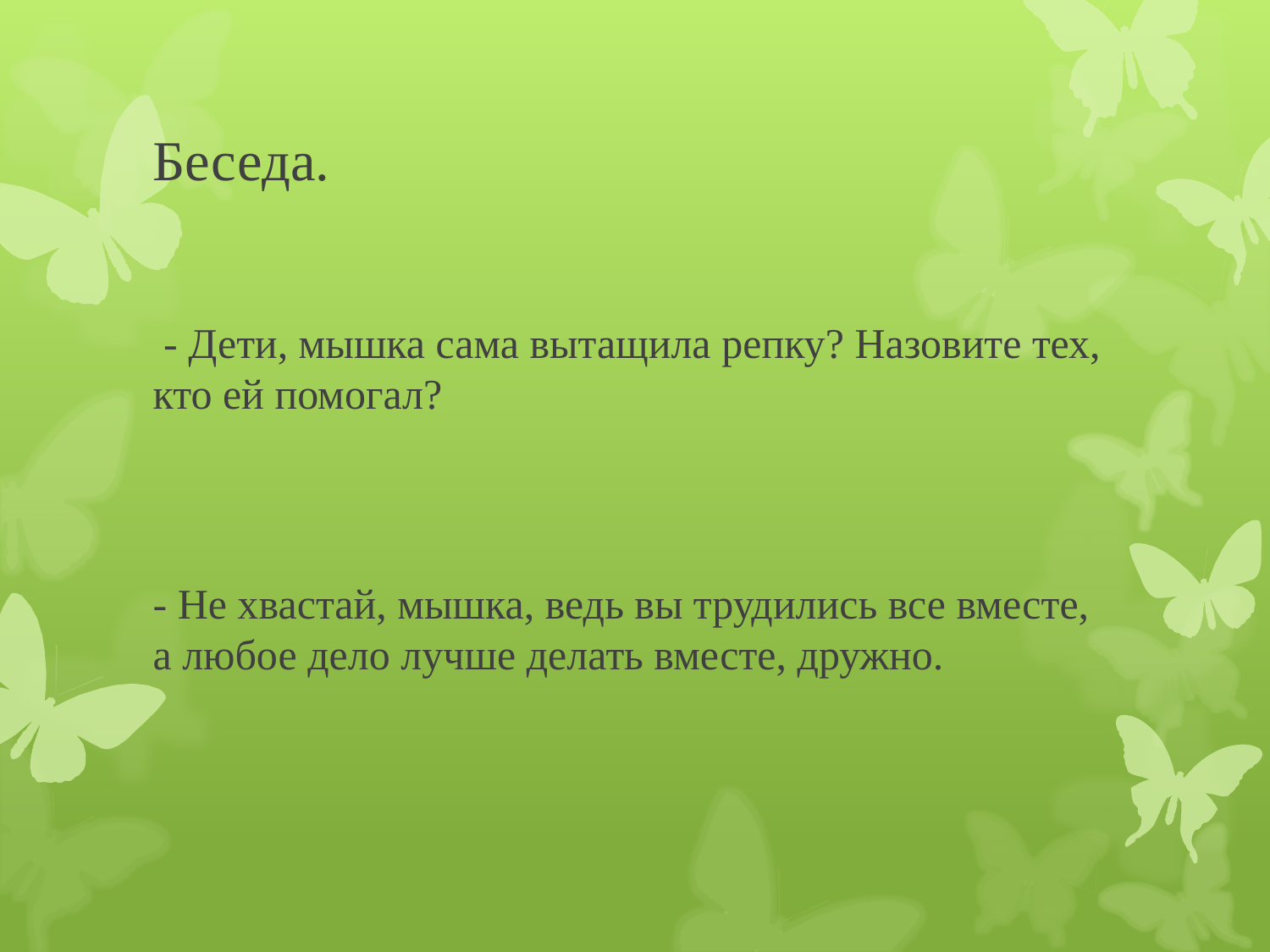

# Беседа.
 - Дети, мышка сама вытащила репку? Назовите тех, кто ей помогал?

- Не хвастай, мышка, ведь вы трудились все вместе, а лю­бое дело лучше делать вместе, дружно.